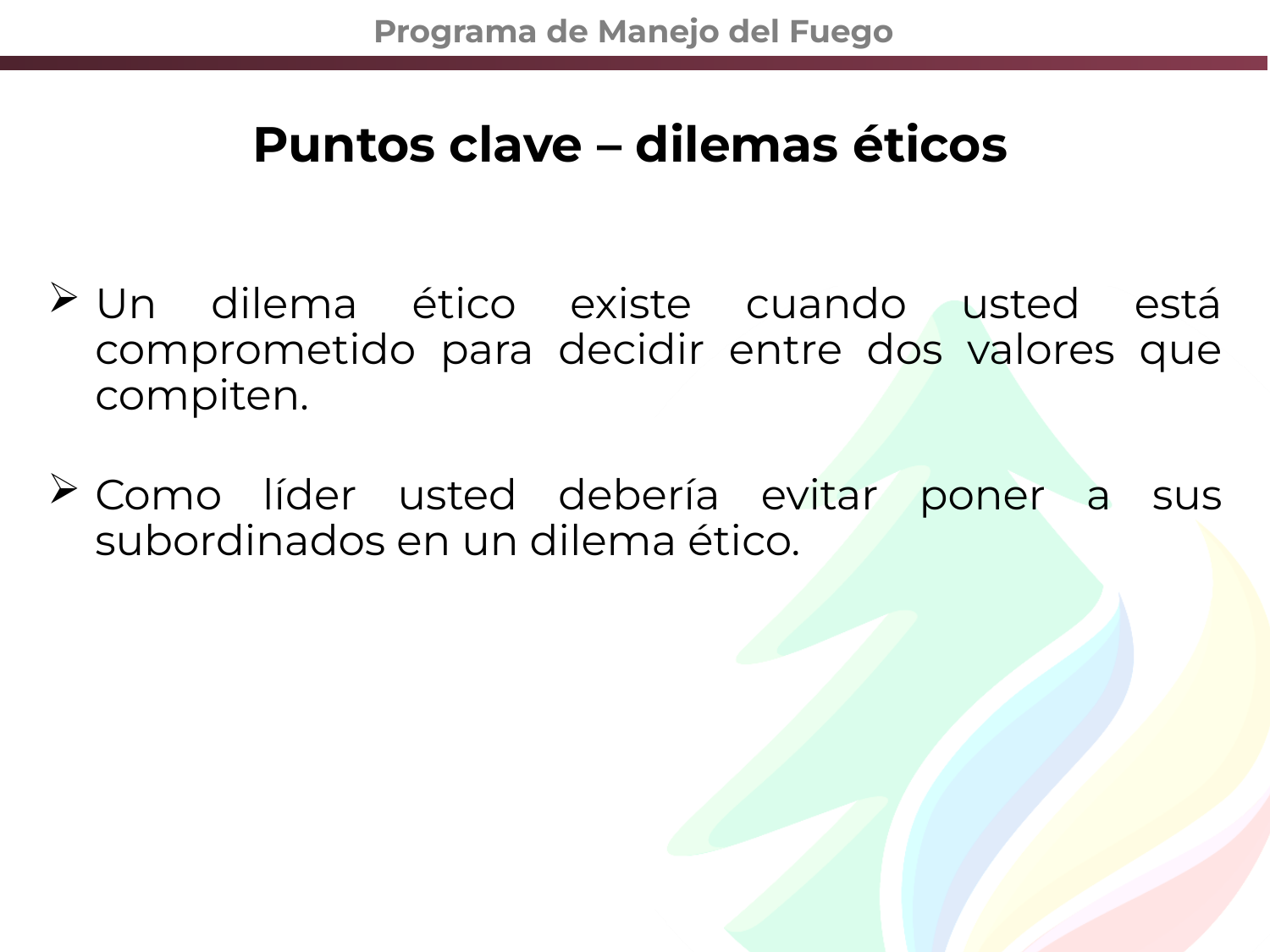

Puntos clave – dilemas éticos
Un dilema ético existe cuando usted está comprometido para decidir entre dos valores que compiten.

Como líder usted debería evitar poner a sus subordinados en un dilema ético.